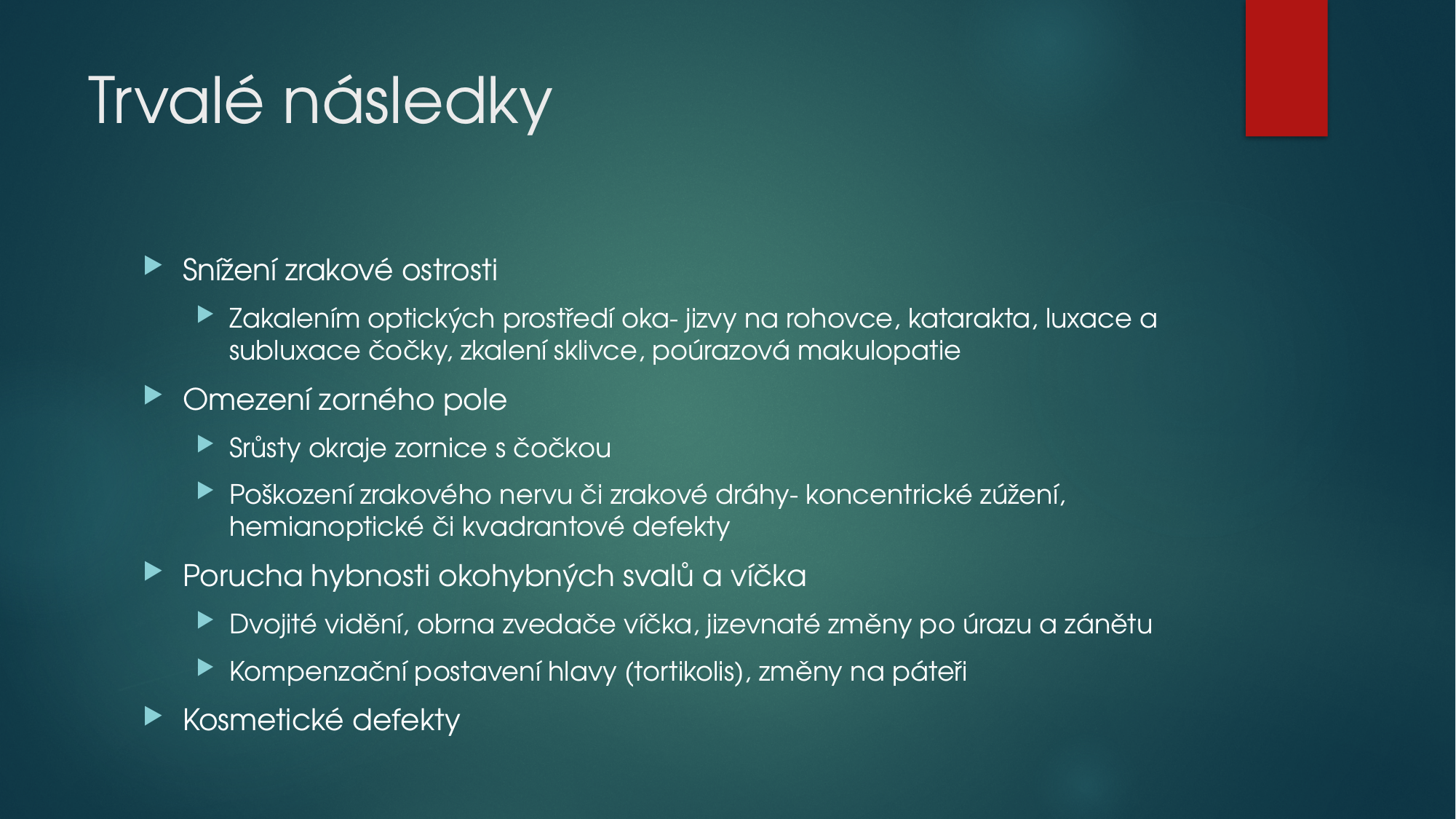

# Trvalé následky
Snížení zrakové ostrosti
Zakalením optických prostředí oka- jizvy na rohovce, katarakta, luxace a subluxace čočky, zkalení sklivce, poúrazová makulopatie
Omezení zorného pole
Srůsty okraje zornice s čočkou
Poškození zrakového nervu či zrakové dráhy- koncentrické zúžení, hemianoptické či kvadrantové defekty
Porucha hybnosti okohybných svalů a víčka
Dvojité vidění, obrna zvedače víčka, jizevnaté změny po úrazu a zánětu
Kompenzační postavení hlavy (tortikolis), změny na páteři
Kosmetické defekty